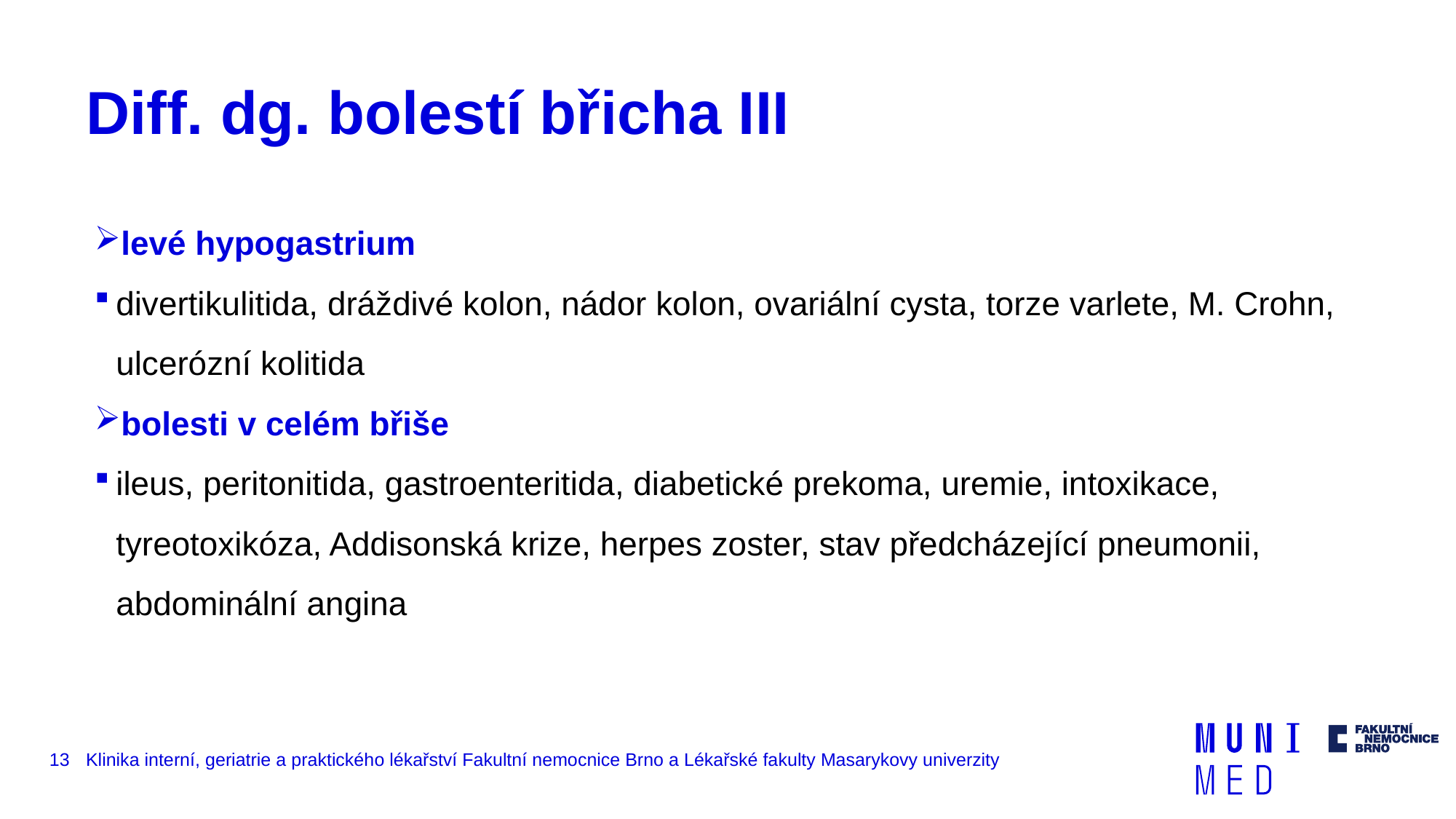

# Diff. dg. bolestí břicha III
levé hypogastrium
divertikulitida, dráždivé kolon, nádor kolon, ovariální cysta, torze varlete, M. Crohn, ulcerózní kolitida
bolesti v celém břiše
ileus, peritonitida, gastroenteritida, diabetické prekoma, uremie, intoxikace, tyreotoxikóza, Addisonská krize, herpes zoster, stav předcházející pneumonii, abdominální angina
13
Klinika interní, geriatrie a praktického lékařství Fakultní nemocnice Brno a Lékařské fakulty Masarykovy univerzity